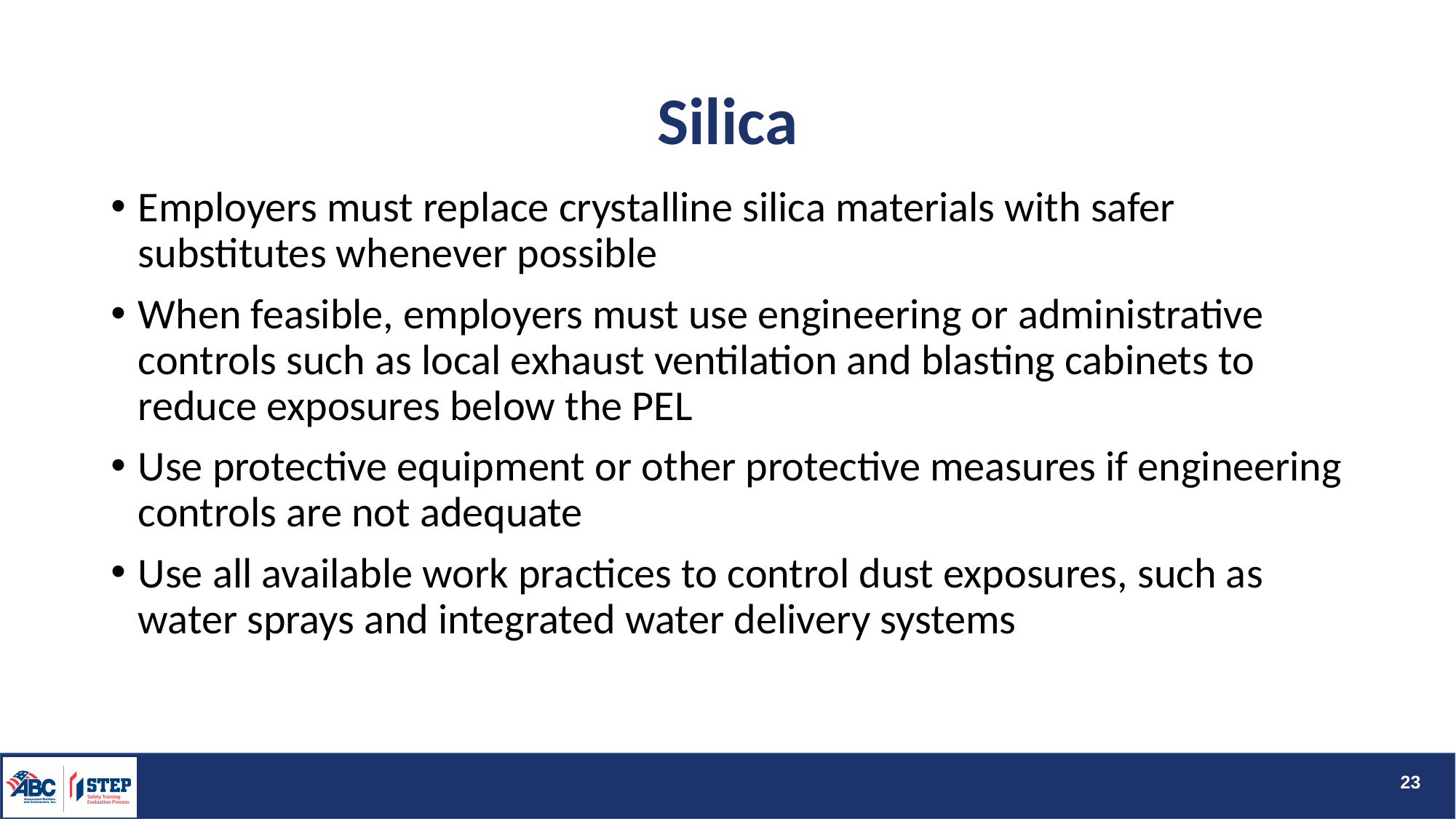

# Silica
Employers must replace crystalline silica materials with safer substitutes whenever possible
When feasible, employers must use engineering or administrative controls such as local exhaust ventilation and blasting cabinets to reduce exposures below the PEL
Use protective equipment or other protective measures if engineering controls are not adequate
Use all available work practices to control dust exposures, such as water sprays and integrated water delivery systems

23